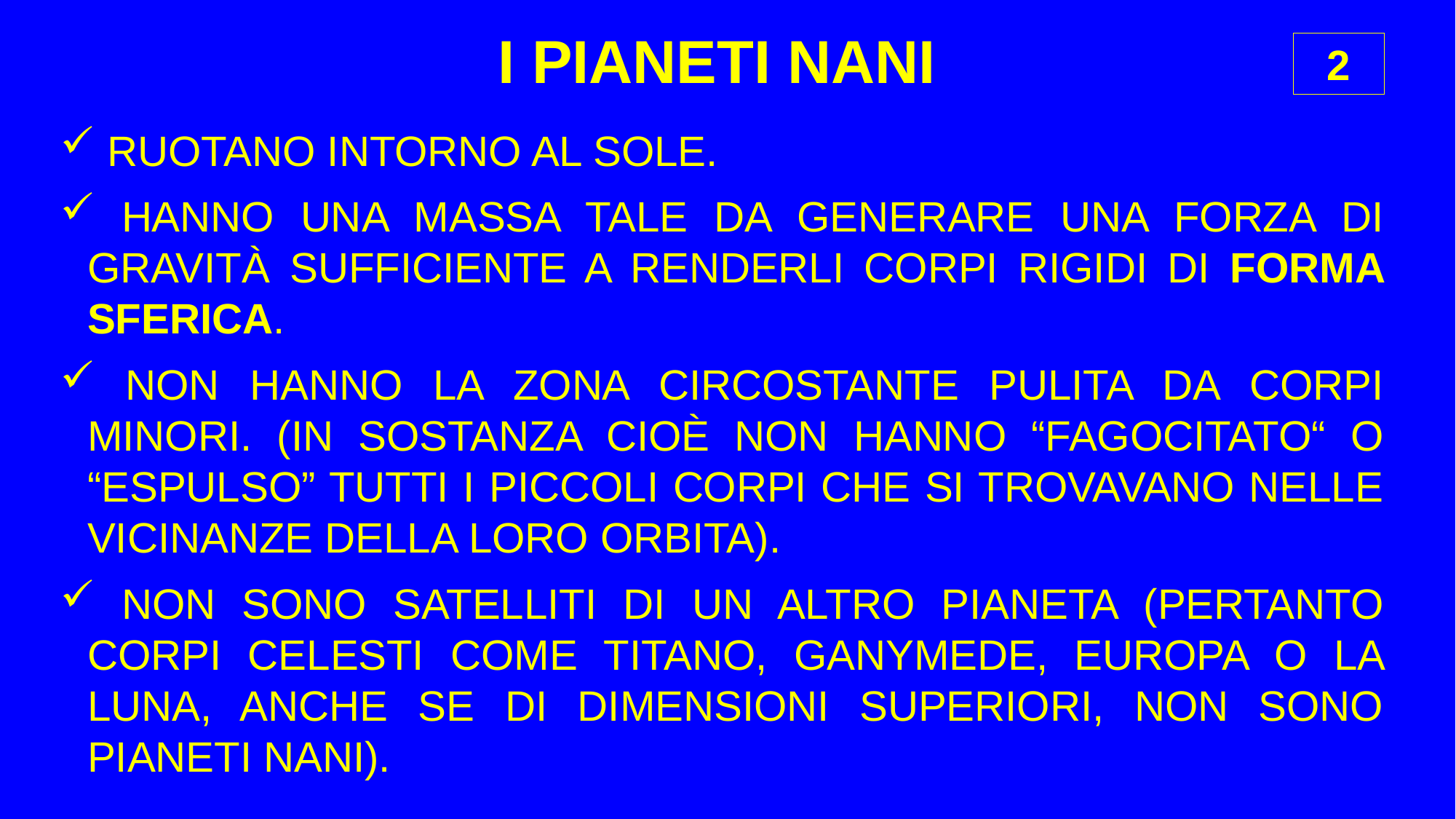

I PIANETI NANI
2
 RUOTANO INTORNO AL SOLE.
 HANNO UNA MASSA TALE DA GENERARE UNA FORZA DI GRAVITÀ SUFFICIENTE A RENDERLI CORPI RIGIDI DI FORMA SFERICA.
 NON HANNO LA ZONA CIRCOSTANTE PULITA DA CORPI MINORI. (IN SOSTANZA CIOÈ NON HANNO “FAGOCITATO“ O “ESPULSO” TUTTI I PICCOLI CORPI CHE SI TROVAVANO NELLE VICINANZE DELLA LORO ORBITA).
 NON SONO SATELLITI DI UN ALTRO PIANETA (PERTANTO CORPI CELESTI COME TITANO, GANYMEDE, EUROPA O LA LUNA, ANCHE SE DI DIMENSIONI SUPERIORI, NON SONO PIANETI NANI).